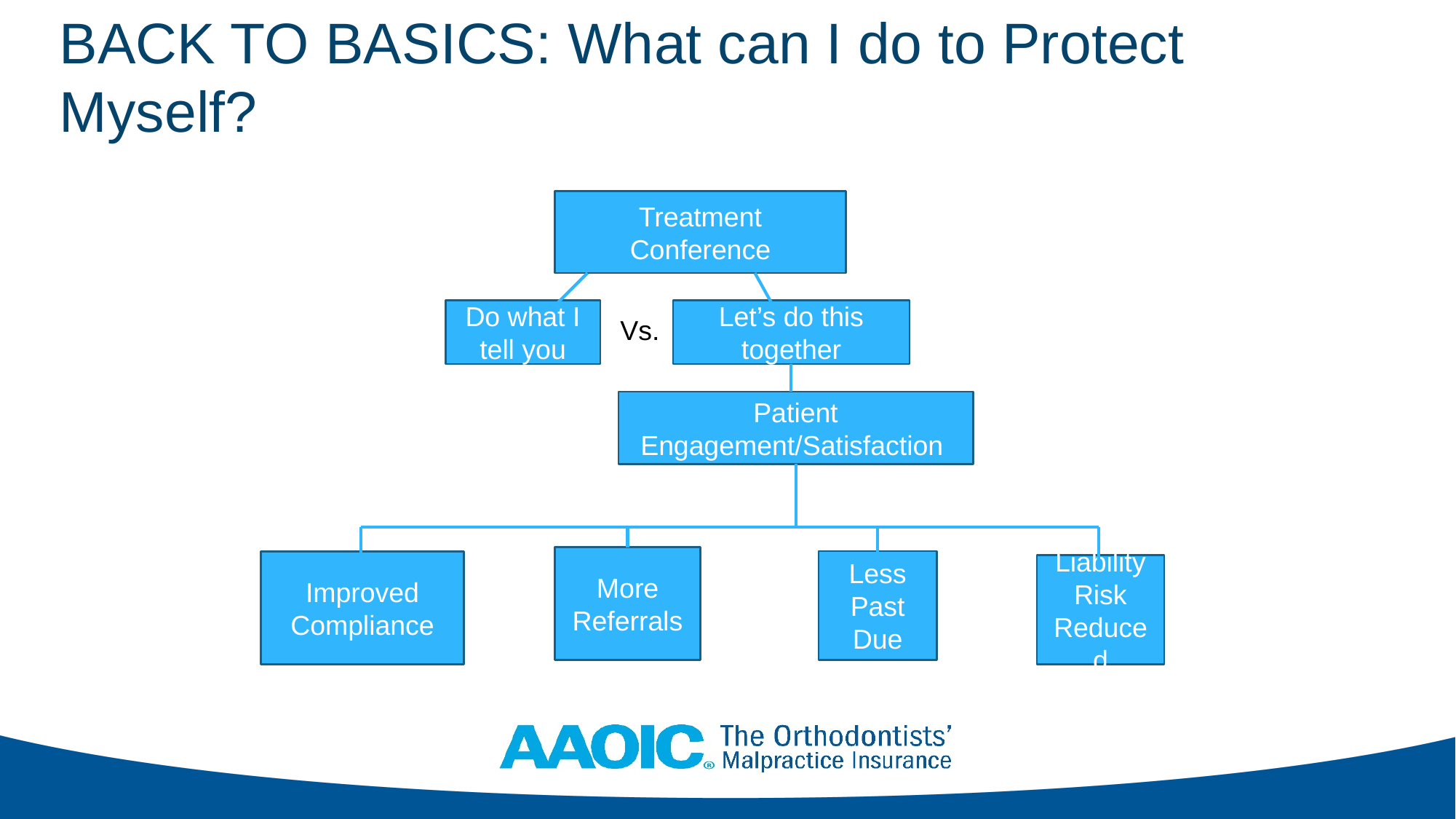

# BACK TO BASICS: What can I do to Protect Myself?
Treatment Conference
Do what I tell you
Let’s do this together
Vs.
Patient Engagement/Satisfaction
More Referrals
Improved Compliance
Less Past Due
Liability Risk Reduced